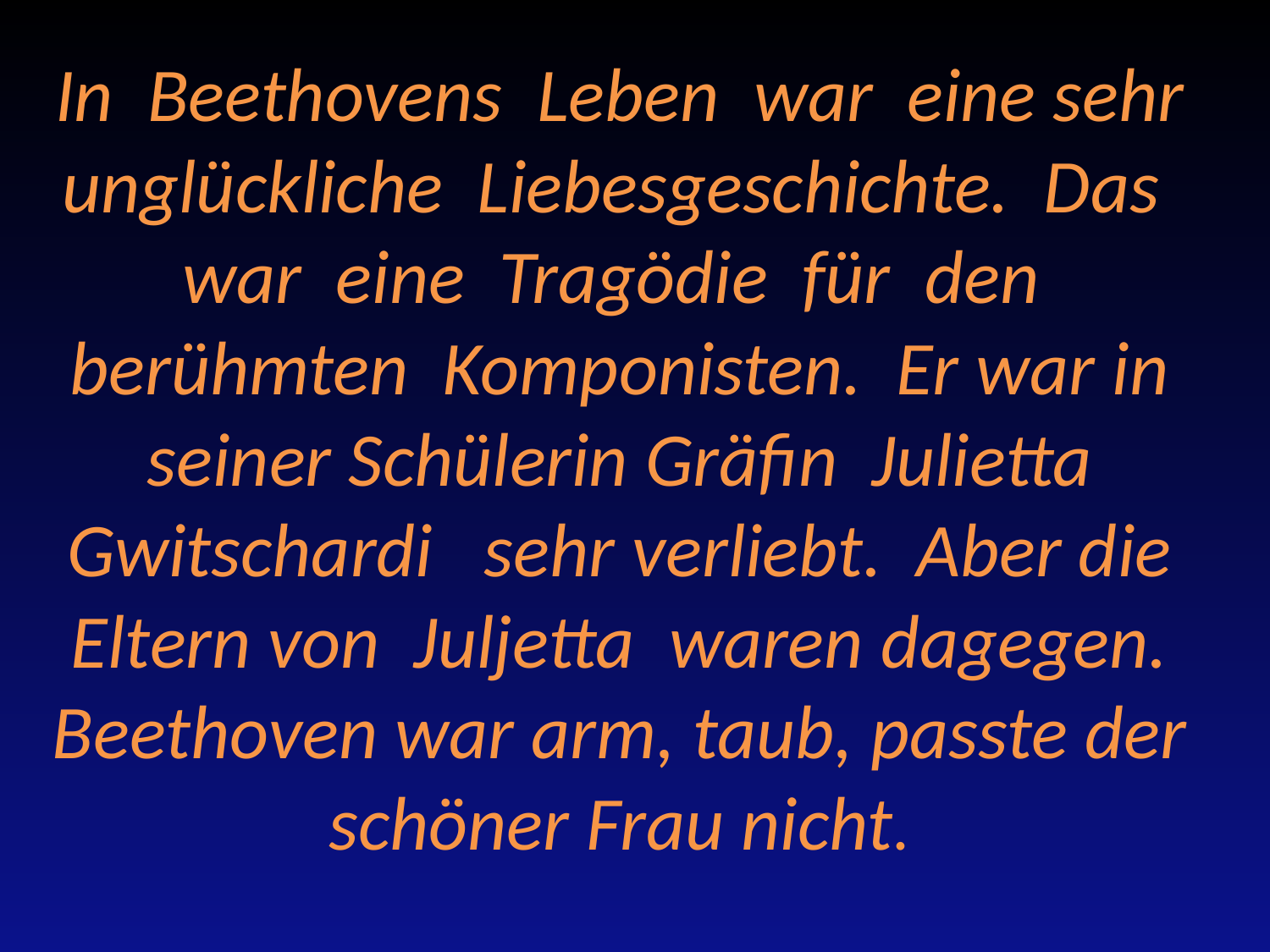

# In  Beethovens  Leben  war  eine sehr  unglückliche  Liebesgeschichte.  Das  war  eine  Tragödie  für  den  berühmten  Komponisten.  Er war in seiner Schülerin Gräfin  Julietta Gwitschardi   sehr verliebt.  Aber die Eltern von  Juljetta  waren dagegen. Beethoven war arm, taub, passte der schöner Frau nicht.